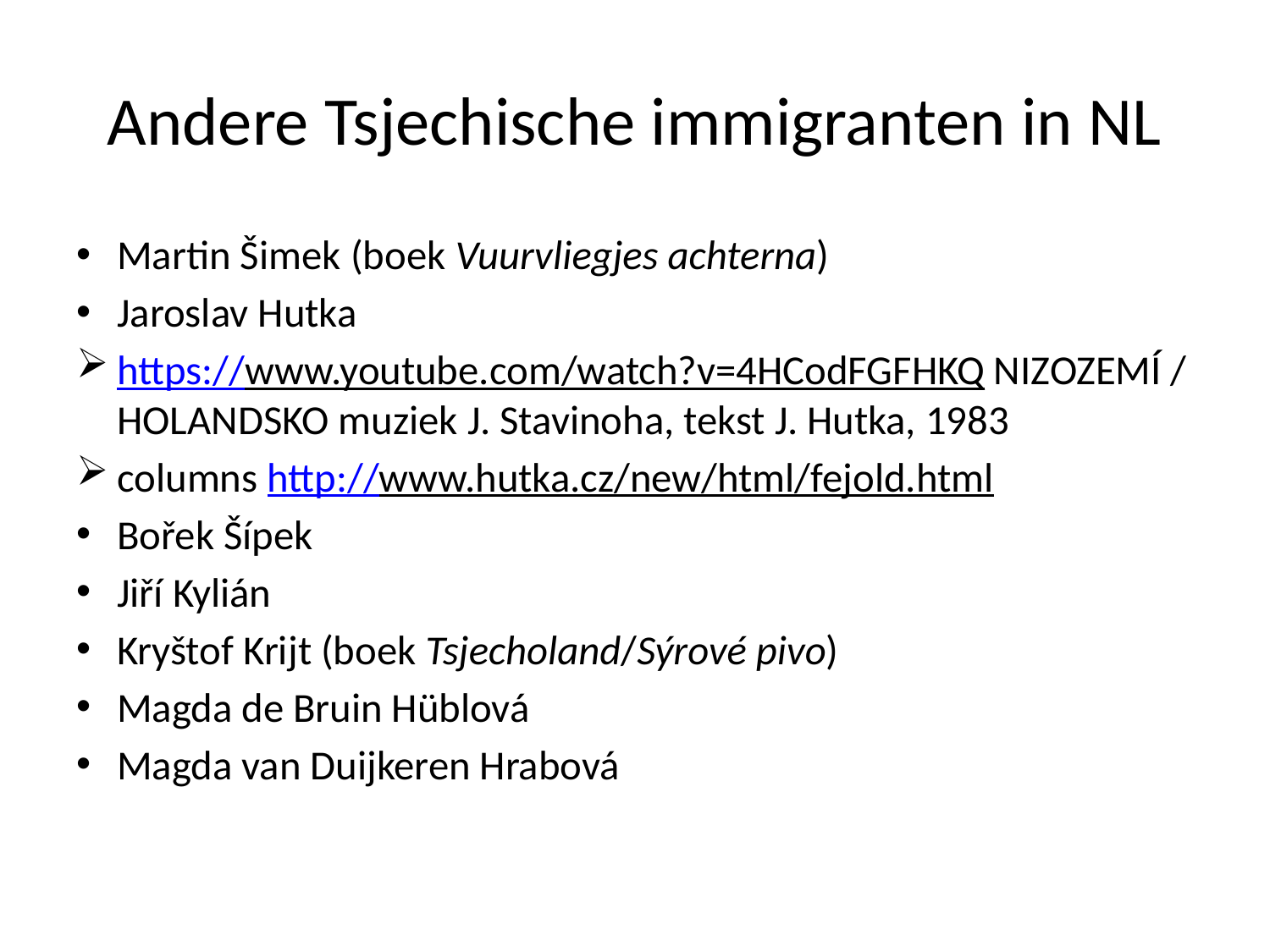

# Andere Tsjechische immigranten in NL
Martin Šimek (boek Vuurvliegjes achterna)
Jaroslav Hutka
https://www.youtube.com/watch?v=4HCodFGFHKQ NIZOZEMÍ / HOLANDSKO muziek J. Stavinoha, tekst J. Hutka, 1983
columns http://www.hutka.cz/new/html/fejold.html
Bořek Šípek
Jiří Kylián
Kryštof Krijt (boek Tsjecholand/Sýrové pivo)
Magda de Bruin Hüblová
Magda van Duijkeren Hrabová